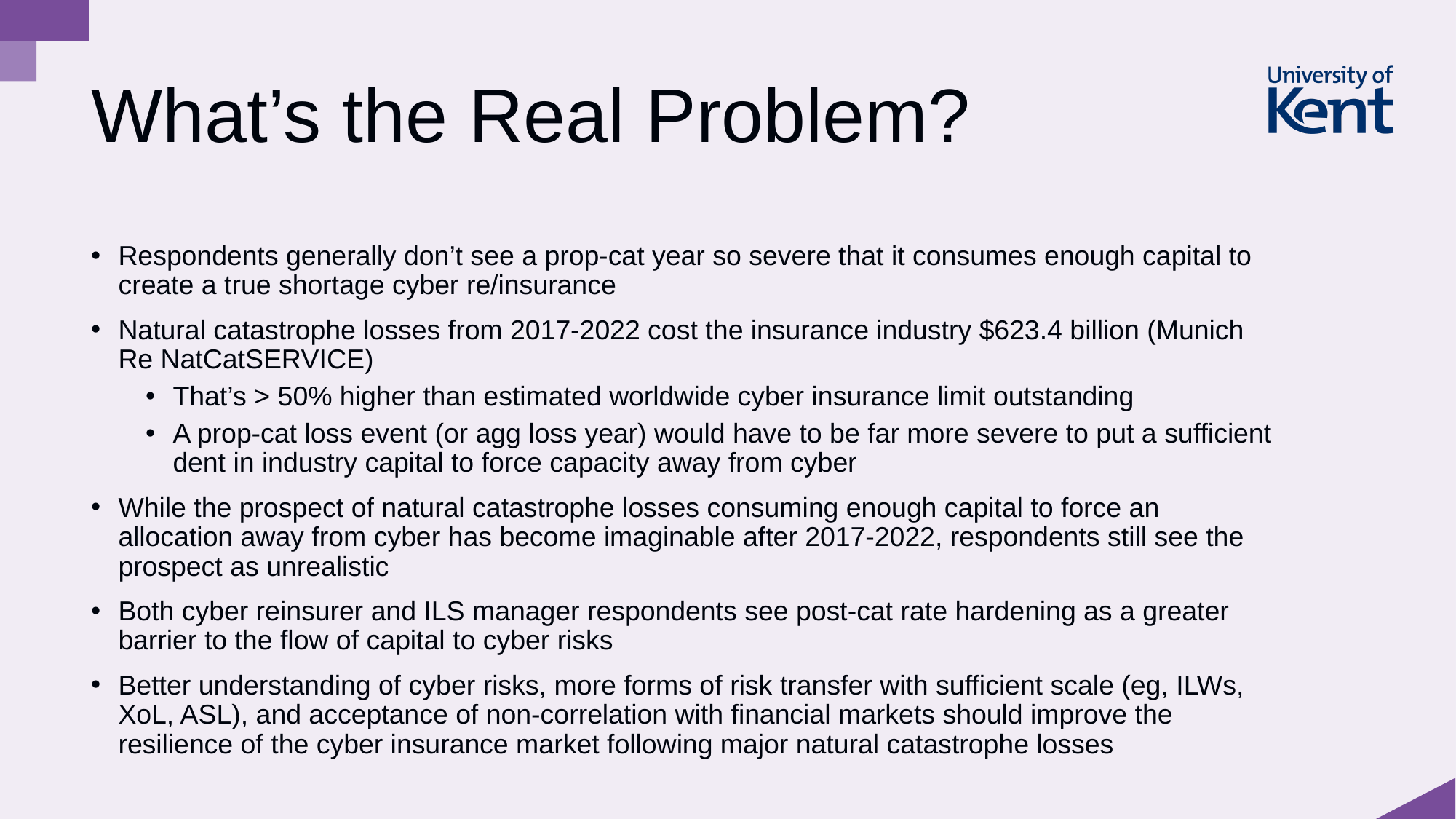

# What’s the Real Problem?
Respondents generally don’t see a prop-cat year so severe that it consumes enough capital to create a true shortage cyber re/insurance
Natural catastrophe losses from 2017-2022 cost the insurance industry $623.4 billion (Munich Re NatCatSERVICE)
That’s > 50% higher than estimated worldwide cyber insurance limit outstanding
A prop-cat loss event (or agg loss year) would have to be far more severe to put a sufficient dent in industry capital to force capacity away from cyber
While the prospect of natural catastrophe losses consuming enough capital to force an allocation away from cyber has become imaginable after 2017-2022, respondents still see the prospect as unrealistic
Both cyber reinsurer and ILS manager respondents see post-cat rate hardening as a greater barrier to the flow of capital to cyber risks
Better understanding of cyber risks, more forms of risk transfer with sufficient scale (eg, ILWs, XoL, ASL), and acceptance of non-correlation with financial markets should improve the resilience of the cyber insurance market following major natural catastrophe losses